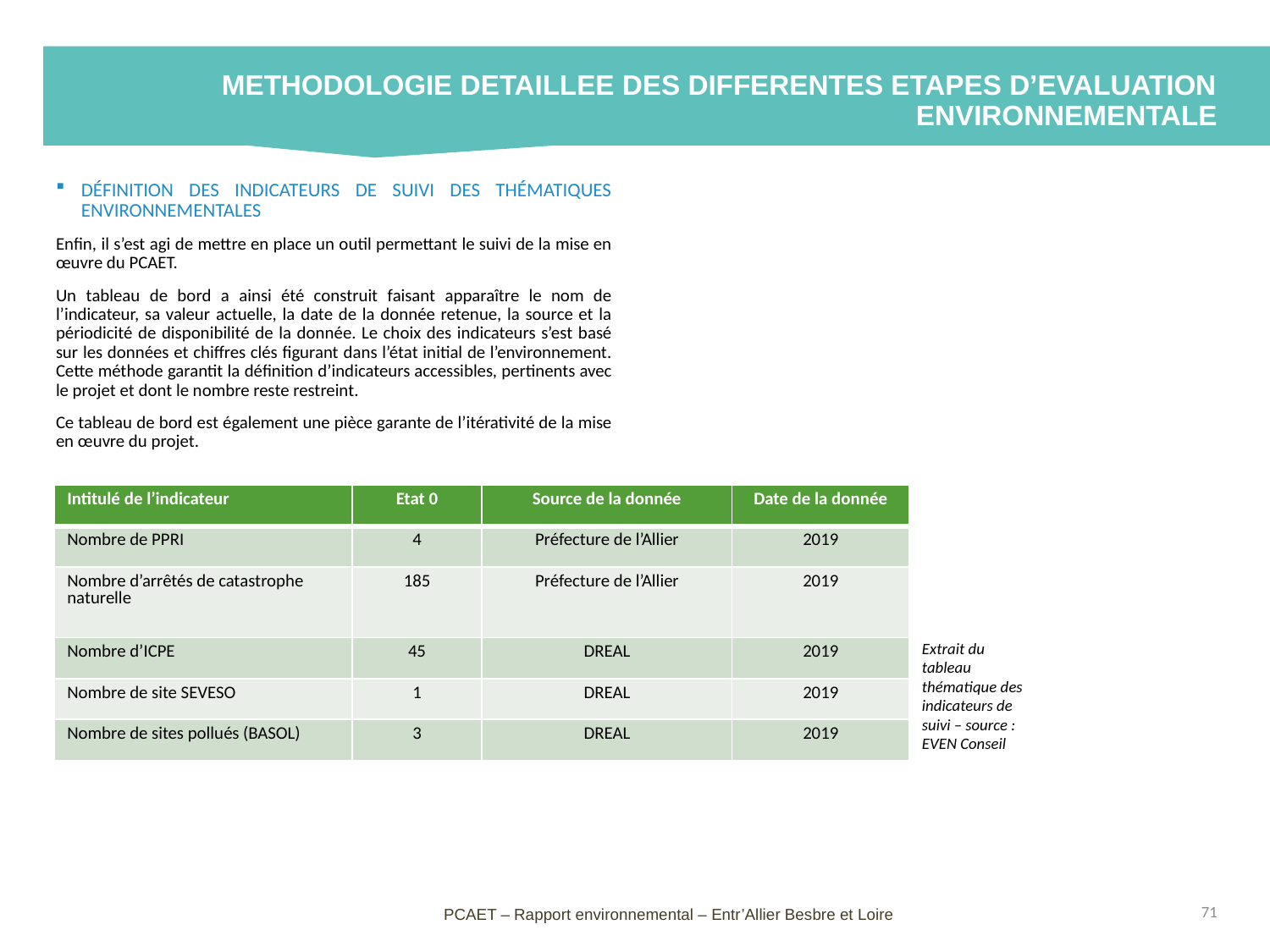

METHODOLOGIE DETAILLEE DES DIFFERENTES ETAPES D’EVALUATION ENVIRONNEMENTALE
DÉFINITION DES INDICATEURS DE SUIVI DES THÉMATIQUES ENVIRONNEMENTALES
Enfin, il s’est agi de mettre en place un outil permettant le suivi de la mise en œuvre du PCAET.
Un tableau de bord a ainsi été construit faisant apparaître le nom de l’indicateur, sa valeur actuelle, la date de la donnée retenue, la source et la périodicité de disponibilité de la donnée. Le choix des indicateurs s’est basé sur les données et chiffres clés figurant dans l’état initial de l’environnement. Cette méthode garantit la définition d’indicateurs accessibles, pertinents avec le projet et dont le nombre reste restreint.
Ce tableau de bord est également une pièce garante de l’itérativité de la mise en œuvre du projet.
| Intitulé de l’indicateur | Etat 0 | Source de la donnée | Date de la donnée |
| --- | --- | --- | --- |
| Nombre de PPRI | 4 | Préfecture de l’Allier | 2019 |
| Nombre d’arrêtés de catastrophe naturelle | 185 | Préfecture de l’Allier | 2019 |
| Nombre d’ICPE | 45 | DREAL | 2019 |
| Nombre de site SEVESO | 1 | DREAL | 2019 |
| Nombre de sites pollués (BASOL) | 3 | DREAL | 2019 |
Extrait du tableau thématique des indicateurs de suivi – source : EVEN Conseil
71